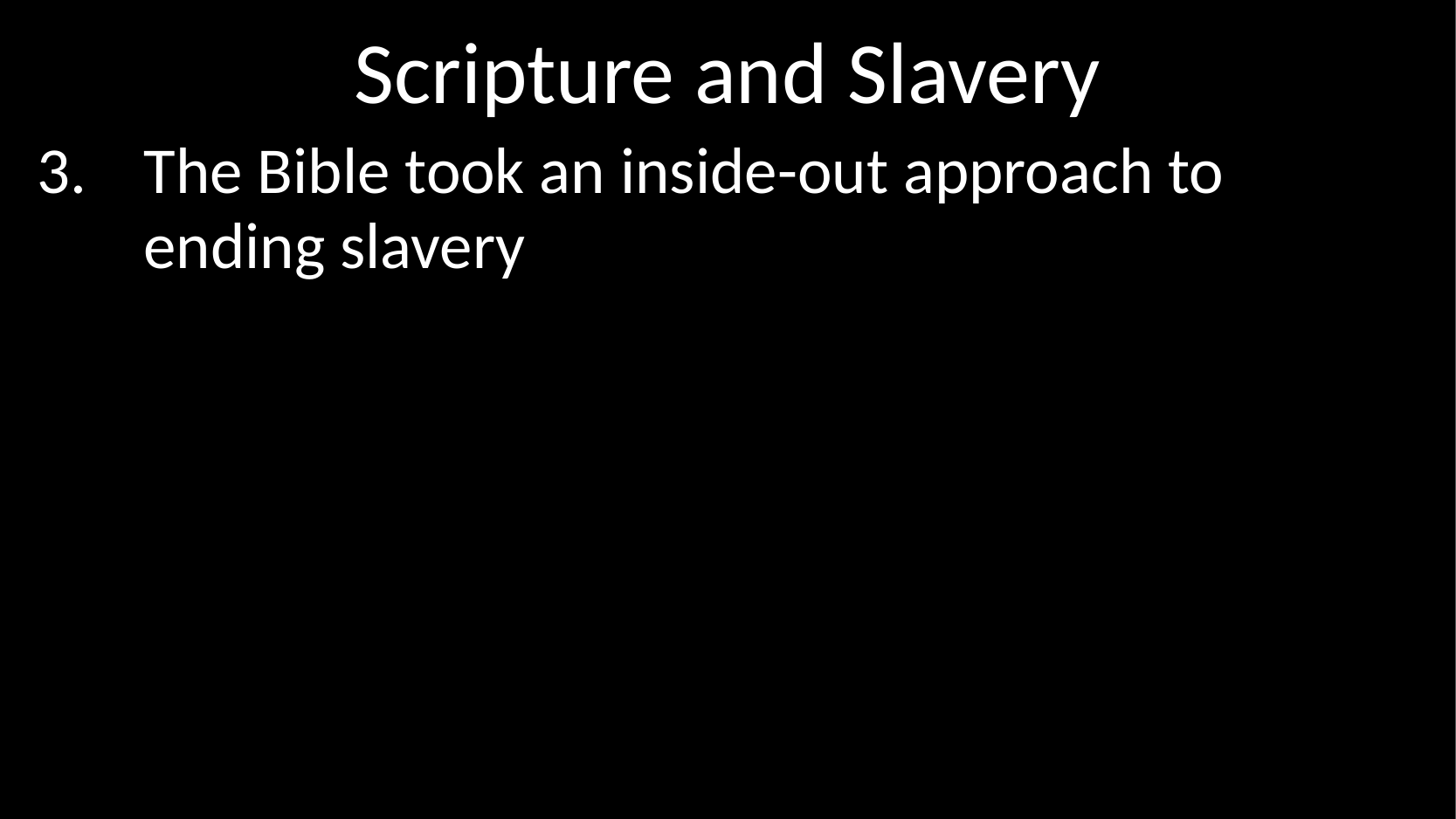

# Scripture and Slavery
The Bible took an inside-out approach to ending slavery